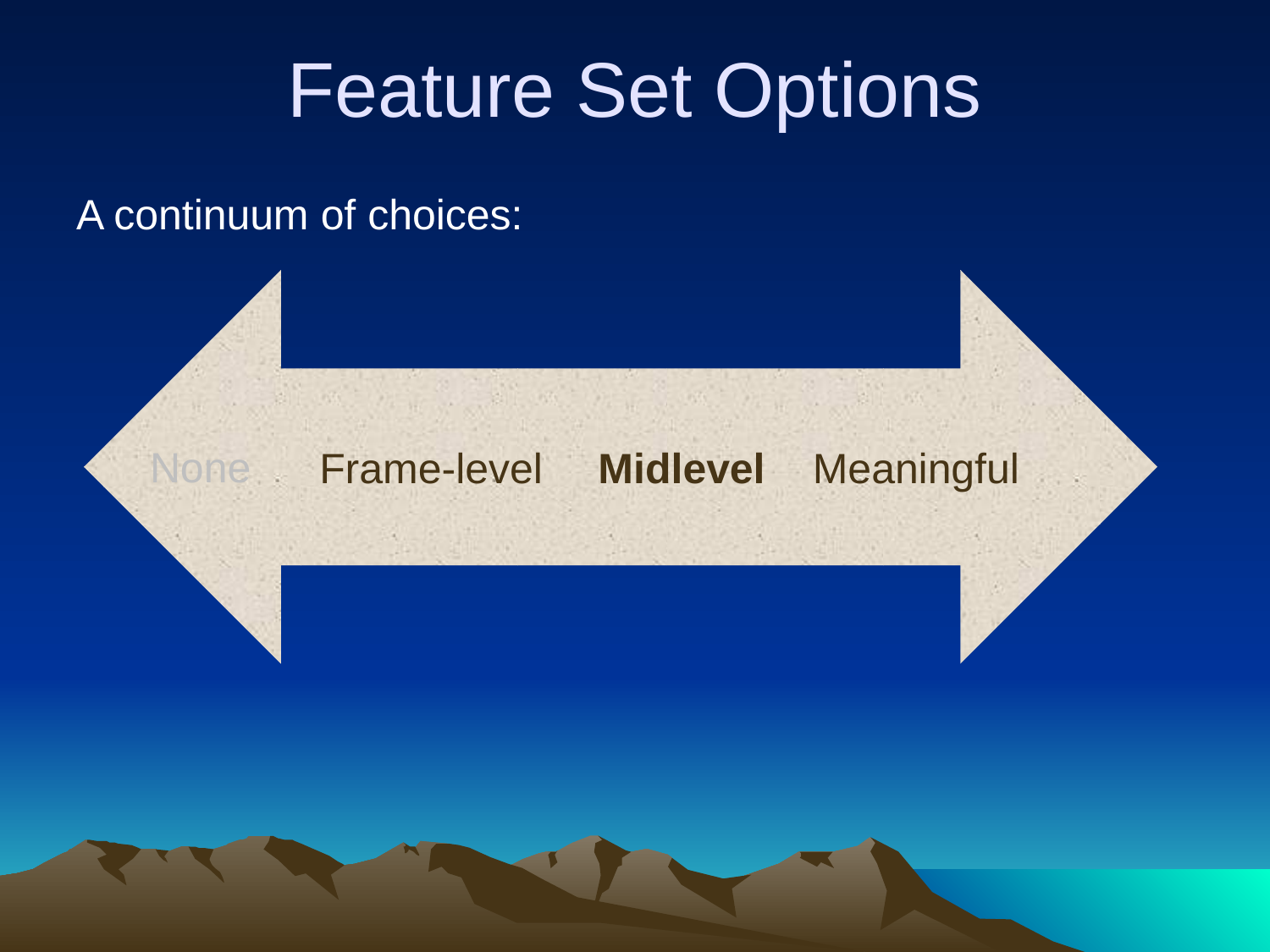

# Feature Set Options

A continuum of choices:

None
Frame-level
Midlevel
Meaningful